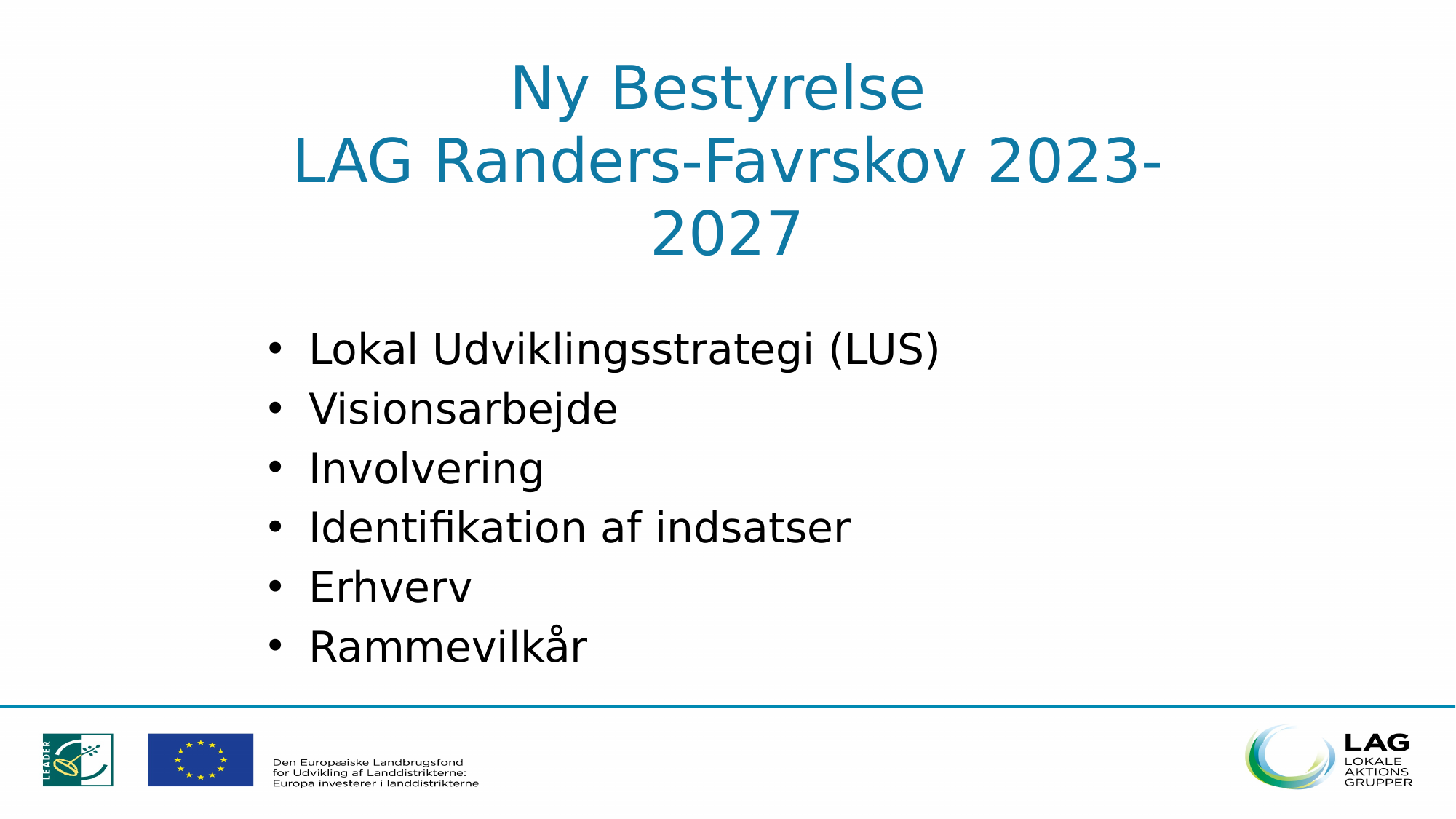

# Ny Bestyrelse LAG Randers-Favrskov 2023-2027
Lokal Udviklingsstrategi (LUS)
Visionsarbejde
Involvering
Identifikation af indsatser
Erhverv
Rammevilkår